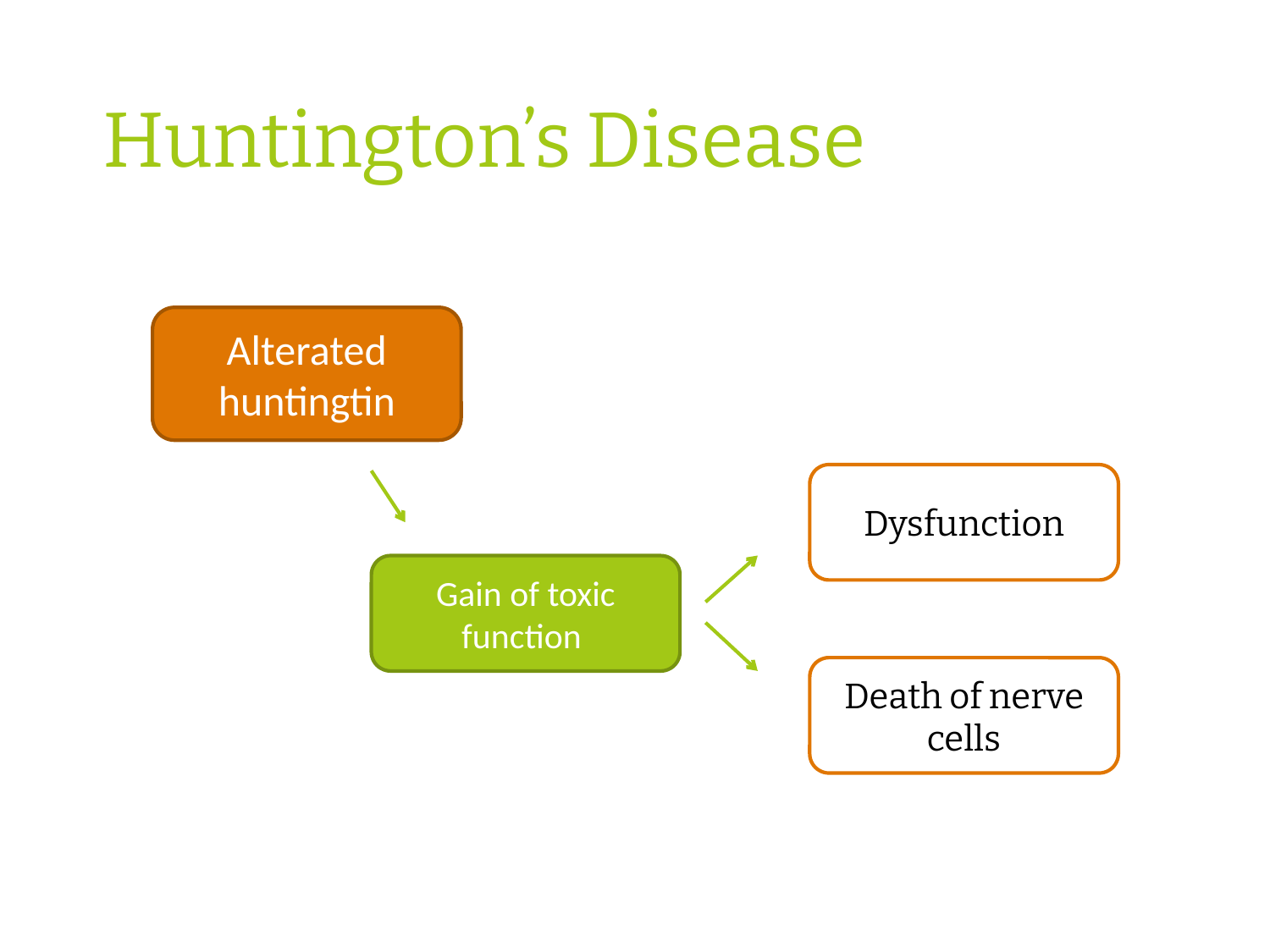

Huntington’s Disease
Alterated huntingtin
Dysfunction
Gain of toxic function
Death of nerve cells